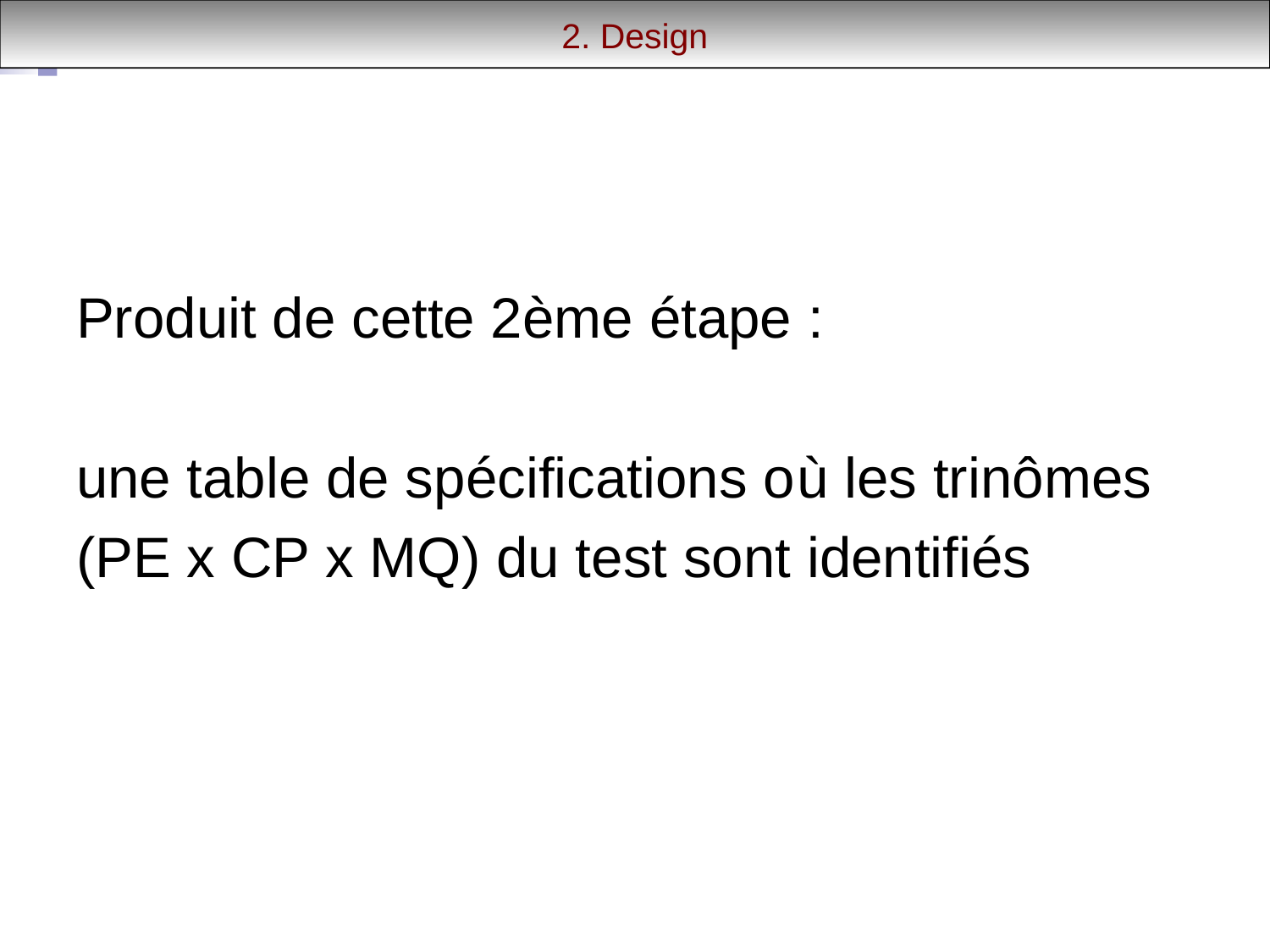

2. Design
Produit de cette 2ème étape :

une table de spécifications où les trinômes
(PE x CP x MQ) du test sont identifiés